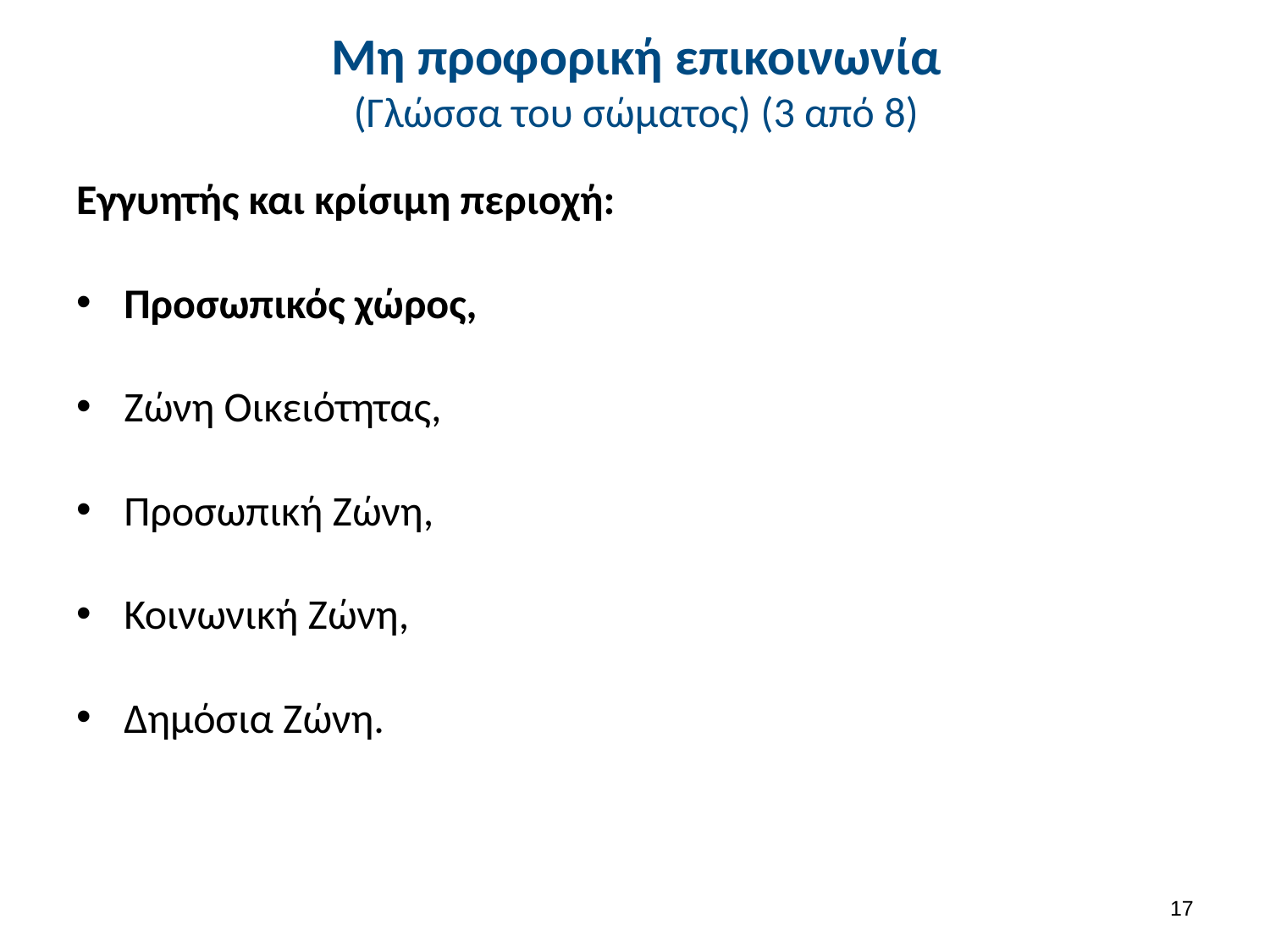

# Μη προφορική επικοινωνία (Γλώσσα του σώματος) (3 από 8)
Εγγυητής και κρίσιμη περιοχή:
Προσωπικός χώρος,
Ζώνη Οικειότητας,
Προσωπική Ζώνη,
Κοινωνική Ζώνη,
Δημόσια Ζώνη.

17